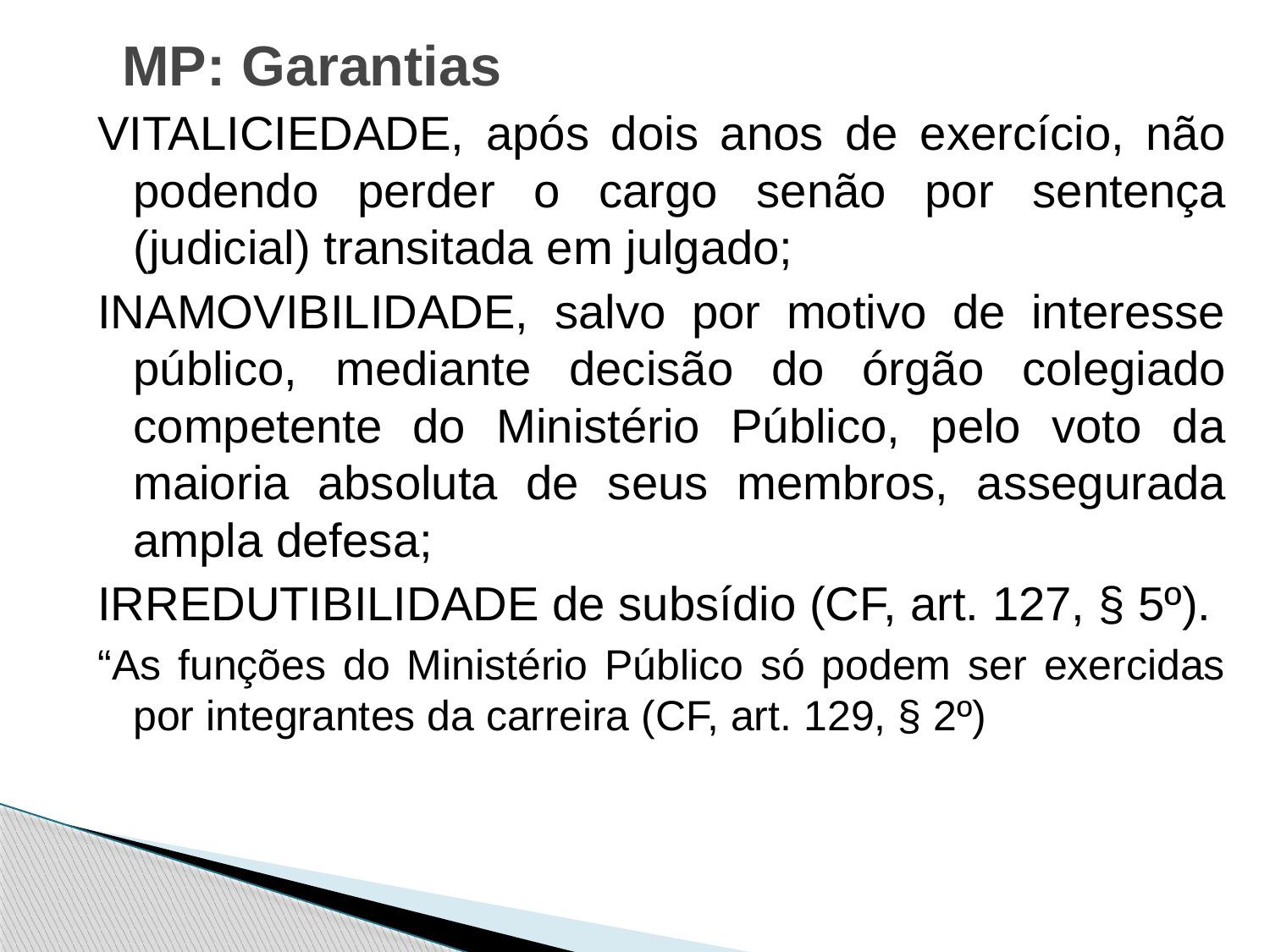

MP: Garantias
VITALICIEDADE, após dois anos de exercício, não podendo perder o cargo senão por sentença (judicial) transitada em julgado;
INAMOVIBILIDADE, salvo por motivo de interesse público, mediante decisão do órgão colegiado competente do Ministério Público, pelo voto da maioria absoluta de seus membros, assegurada ampla defesa;
IRREDUTIBILIDADE de subsídio (CF, art. 127, § 5º).
“As funções do Ministério Público só podem ser exercidas por integrantes da carreira (CF, art. 129, § 2º)